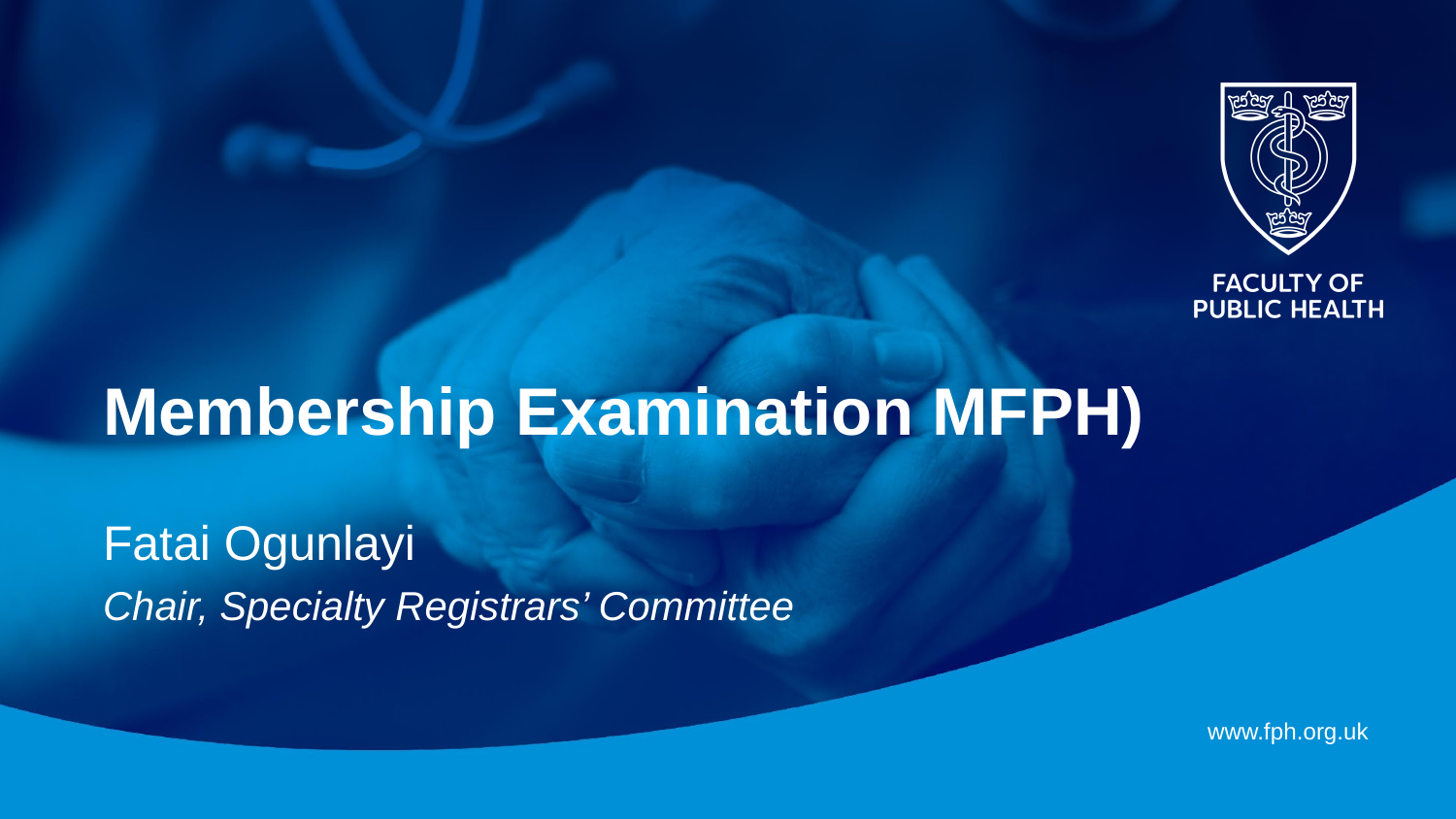

Membership Examination MFPH)

Fatai Ogunlayi
Chair, Specialty Registrars’ Committee